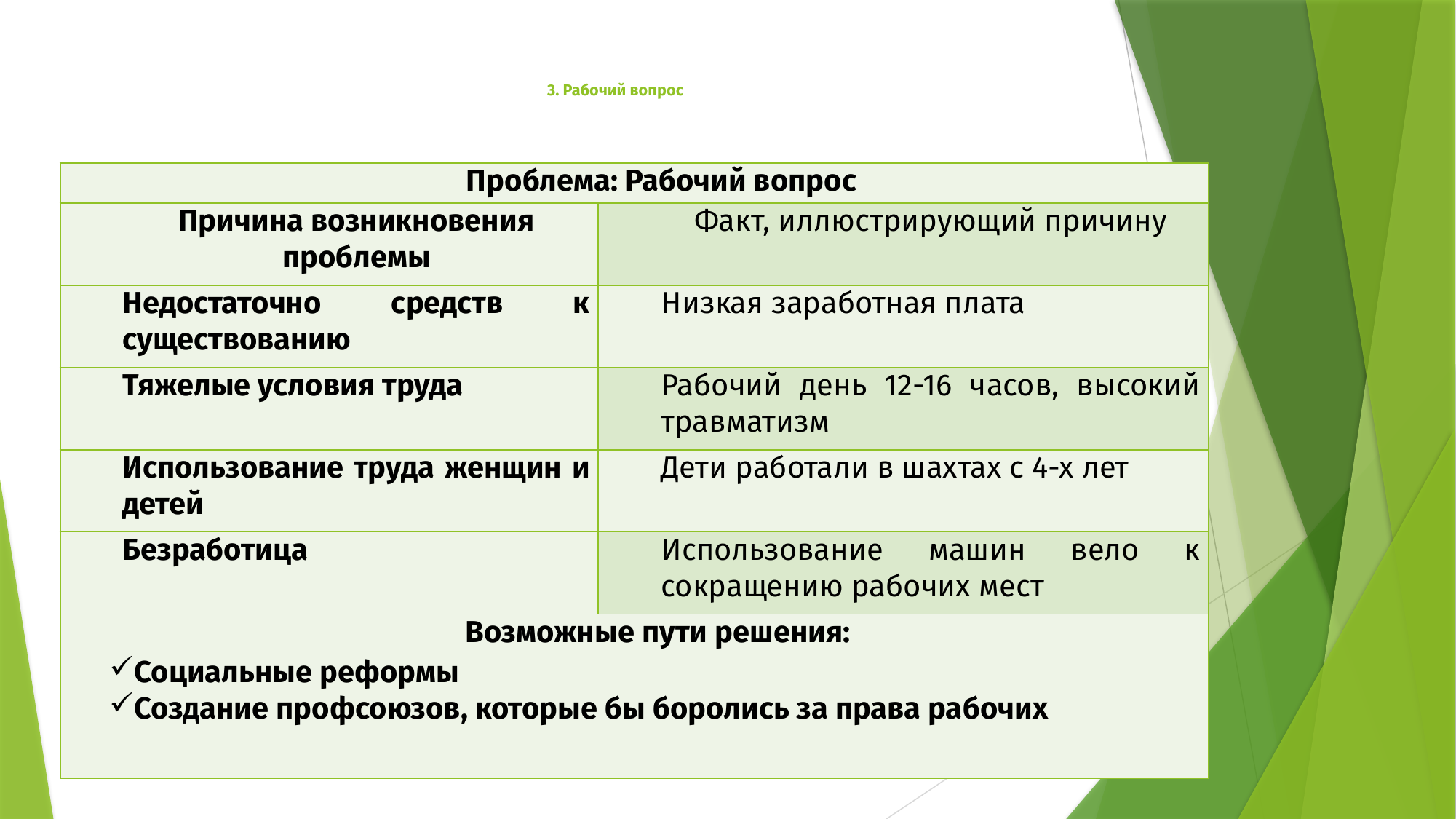

# 3. Рабочий вопрос
| Проблема: Рабочий вопрос |  |
| --- | --- |
| Причина возникновения проблемы | Факт, иллюстрирующий причину |
| Недостаточно средств к существованию | Низкая заработная плата |
| Тяжелые условия труда | Рабочий день 12-16 часов, высокий травматизм |
| Использование труда женщин и детей | Дети работали в шахтах с 4-х лет |
| Безработица | Использование машин вело к сокращению рабочих мест |
| Возможные пути решения: |  |
| Социальные реформы Создание профсоюзов, которые бы боролись за права рабочих |  |